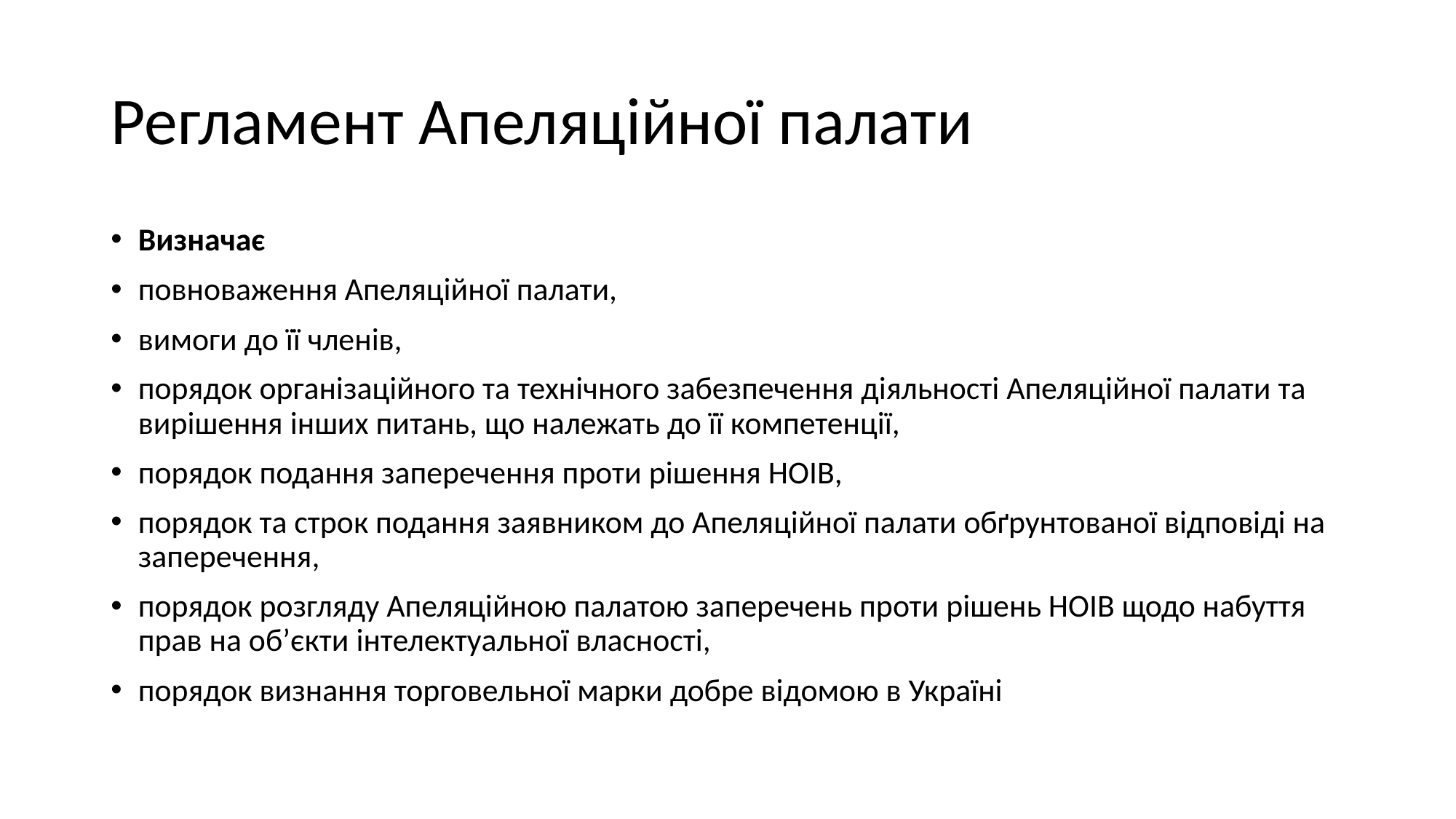

# Регламент Апеляційної палати
Визначає
повноваження Апеляційної палати,
вимоги до її членів,
порядок організаційного та технічного забезпечення діяльності Апеляційної палати та вирішення інших питань, що належать до її компетенції,
порядок подання заперечення проти рішення НОІВ,
порядок та строк подання заявником до Апеляційної палати обґрунтованої відповіді на заперечення,
порядок розгляду Апеляційною палатою заперечень проти рішень НОІВ щодо набуття прав на об’єкти інтелектуальної власності,
порядок визнання торговельної марки добре відомою в Україні